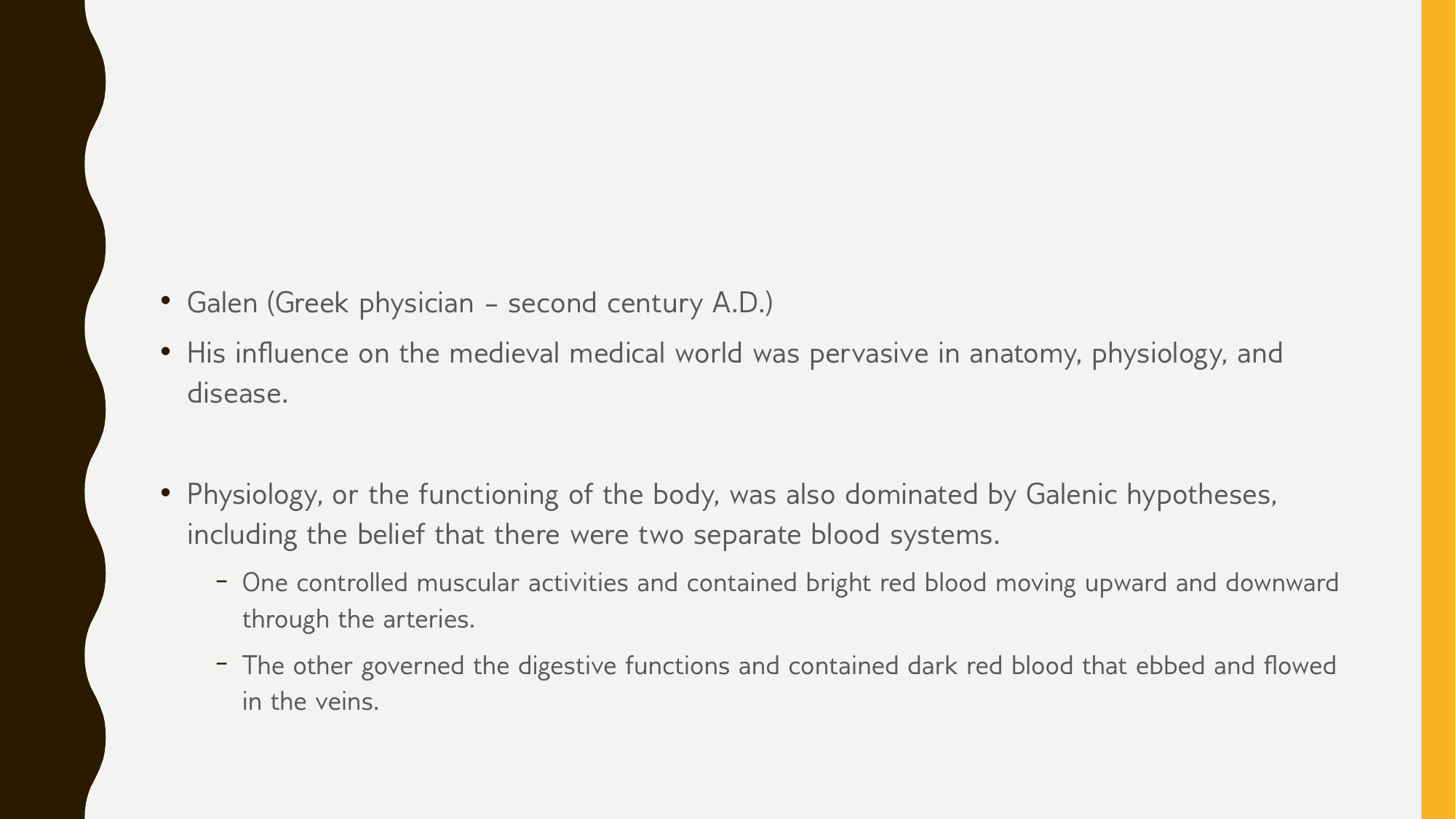

#
Galen (Greek physician – second century A.D.)
His influence on the medieval medical world was pervasive in anatomy, physiology, and disease.

Physiology, or the functioning of the body, was also dominated by Galenic hypotheses, including the belief that there were two separate blood systems.
One controlled muscular activities and contained bright red blood moving upward and downward through the arteries.
The other governed the digestive functions and contained dark red blood that ebbed and flowed in the veins.